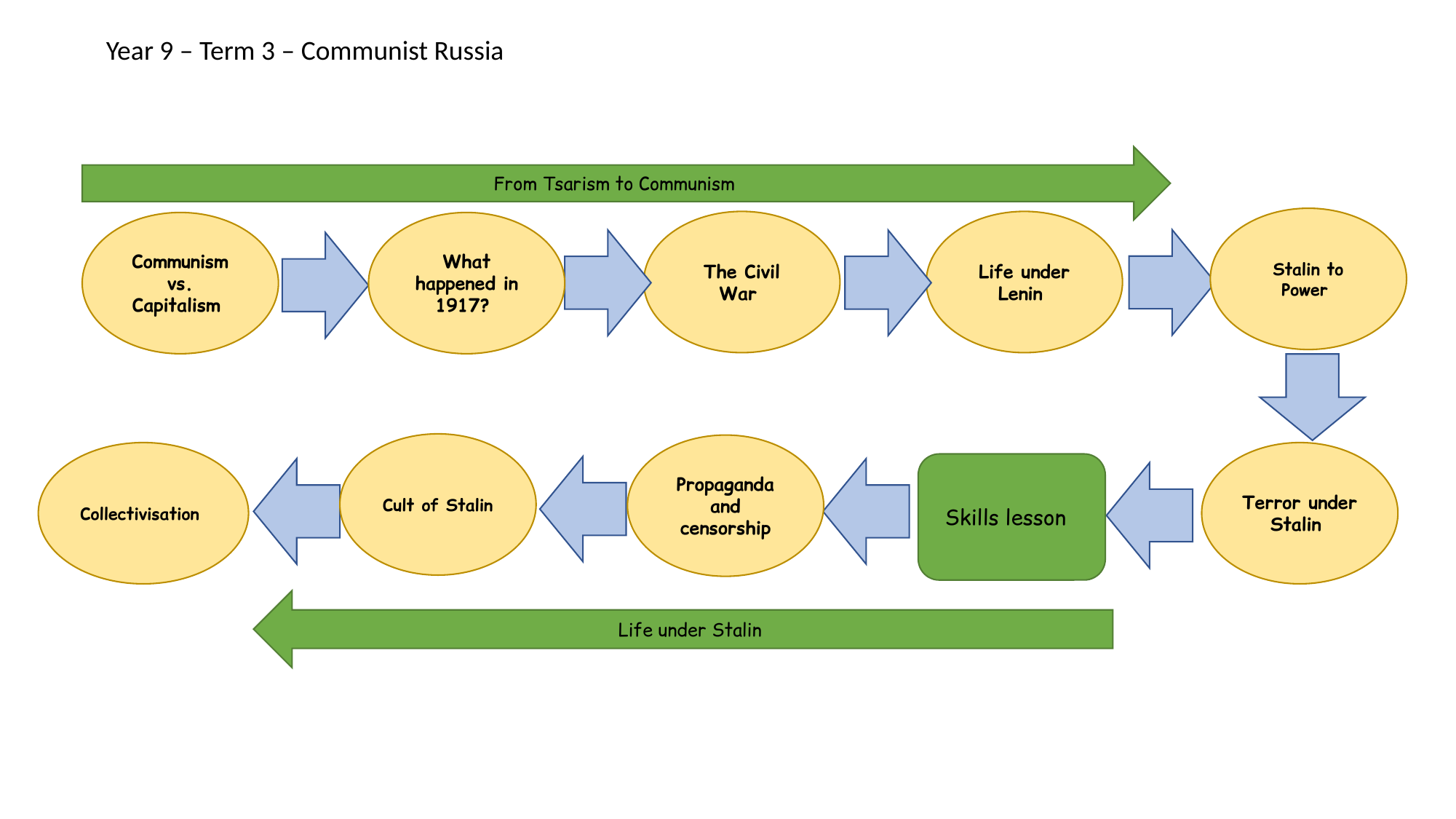

Year 9 – Term 3 – Communist Russia
From Tsarism to Communism
Stalin to Power
The Civil War
Life under Lenin
Communism vs. Capitalism
What happened in 1917?

Cult of Stalin
Propaganda and censorship
Collectivisation
Terror under Stalin
Skills lesson

Life under Stalin